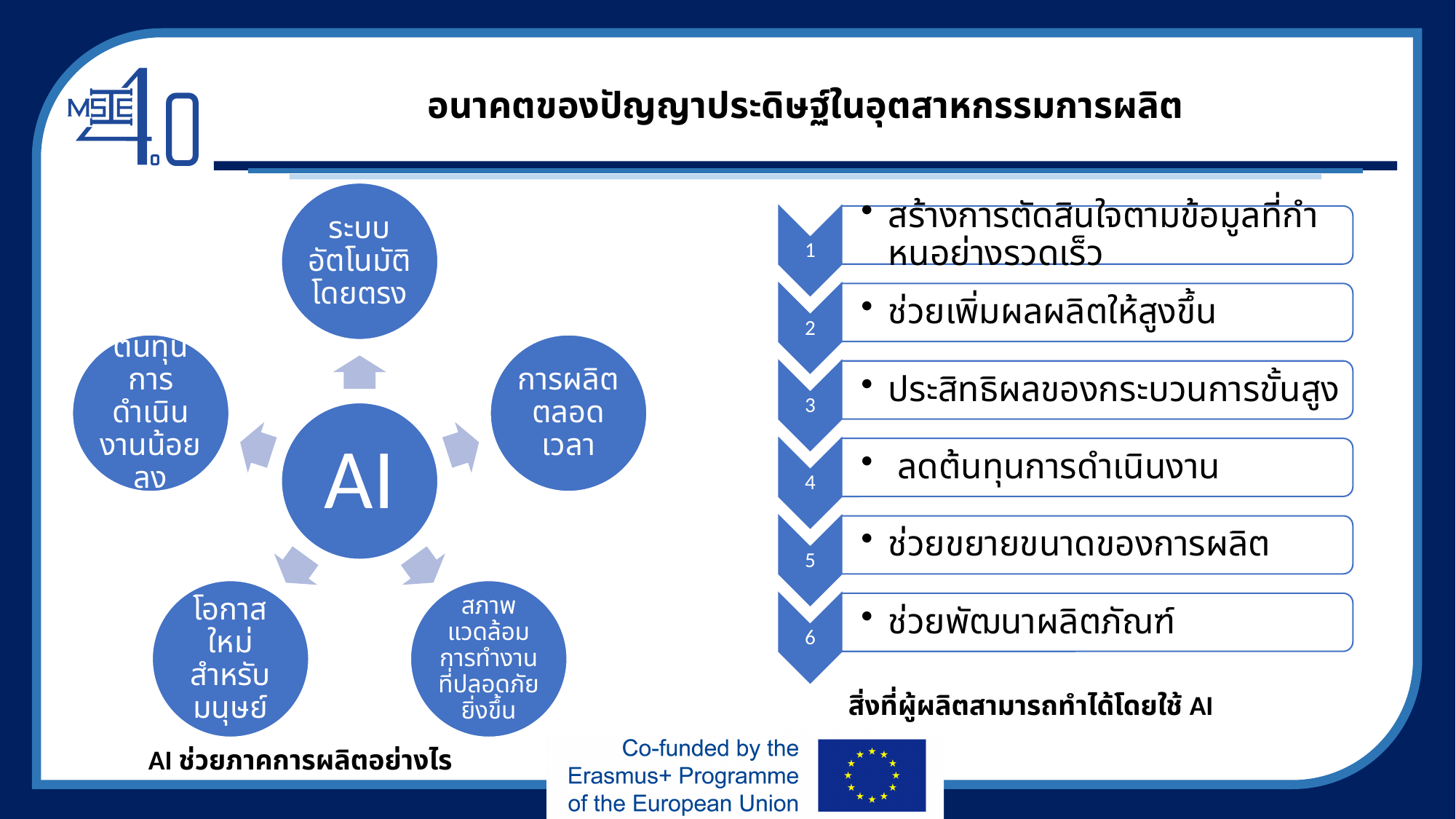

# อนาคตของปัญญาประดิษฐ์ในอุตสาหกรรมการผลิต
AI

ระบบอัตโนมัติโดยตรง

การผลิตตลอดเวลา

สภาพแวดล้อมการทำงานที่ปลอดภัยยิ่งขึ้น

โอกาสใหม่สำหรับมนุษย์

ต้นทุนการดำเนินงานน้อยลง
1
สร้างการตัดสินใจตามข้อมูลที่กำหนอย่างรวดเร็ว
2
ช่วยเพิ่มผลผลิตให้สูงขึ้น
3
ประสิทธิผลของกระบวนการขั้นสูง
4
 ลดต้นทุนการดำเนินงาน
5
ช่วยขยายขนาดของการผลิต
6
ช่วยพัฒนาผลิตภัณฑ์
สิ่งที่ผู้ผลิตสามารถทำได้โดยใช้ AI
AI ช่วยภาคการผลิตอย่างไร